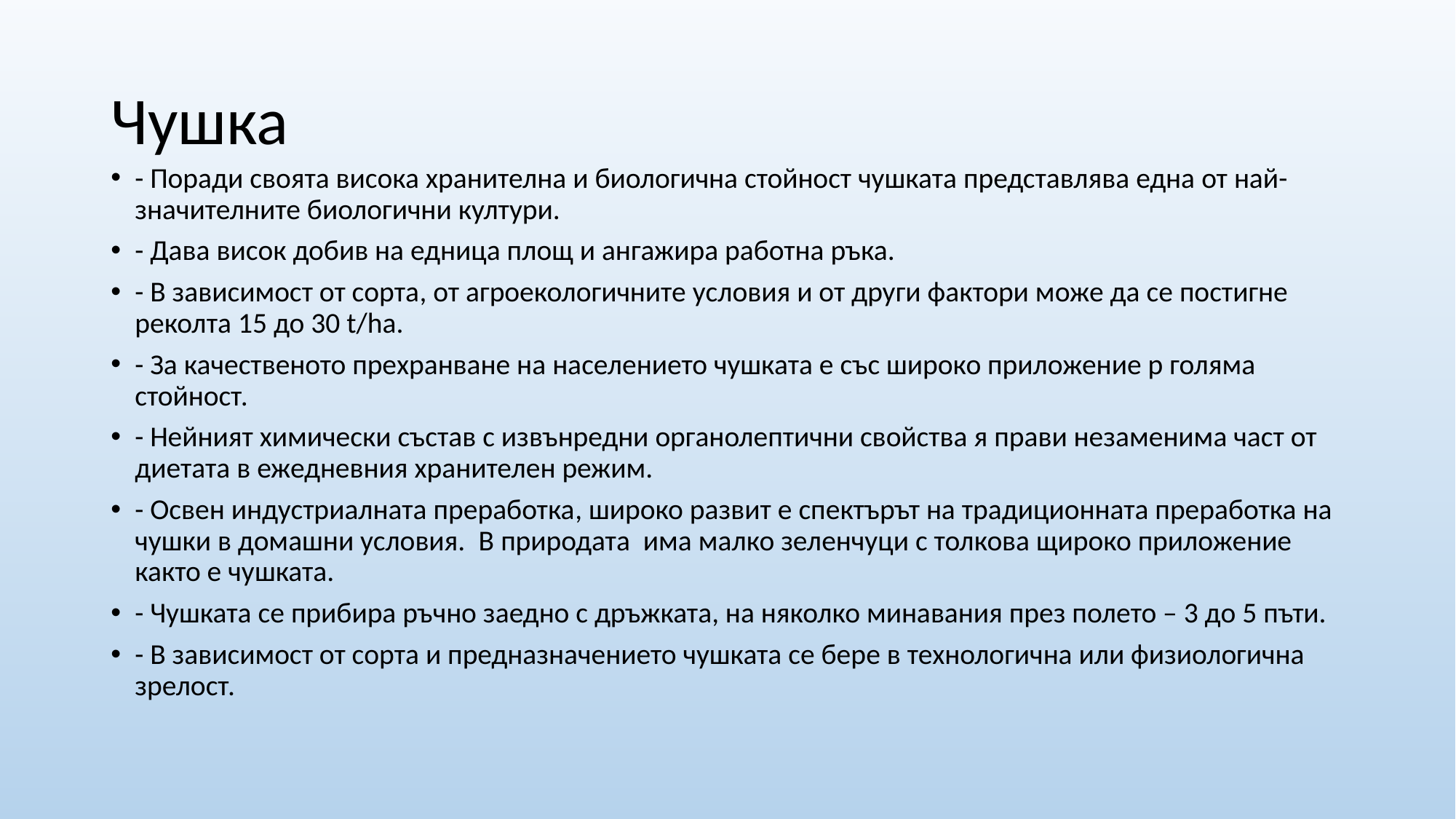

# Чушка
- Поради своята висока хранителна и биологична стойност чушката представлява една от най-значителните биологични култури.
- Дава висок добив на едница площ и ангажира работна ръка.
- В зависимост от сорта, от агроекологичните условия и от други фактори може да се постигне реколта 15 до 30 t/ha.
- За качественото прехранване на населението чушката е със широко приложение р голяма стойност.
- Нейният химически състав с извънредни органолептични свойства я прави незаменима част от диетата в ежедневния хранителен режим.
- Освен индустриалната преработка, широко развит е спектърът на традиционната преработка на чушки в домашни условия.  В природата  има малко зеленчуци с толкова щироко приложение както е чушката.
- Чушката се прибира ръчно заедно с дръжката, на няколко минавания през полето – 3 до 5 пъти.
- В зависимост от сорта и предназначението чушката се бере в технологична или физиологична зрелост.